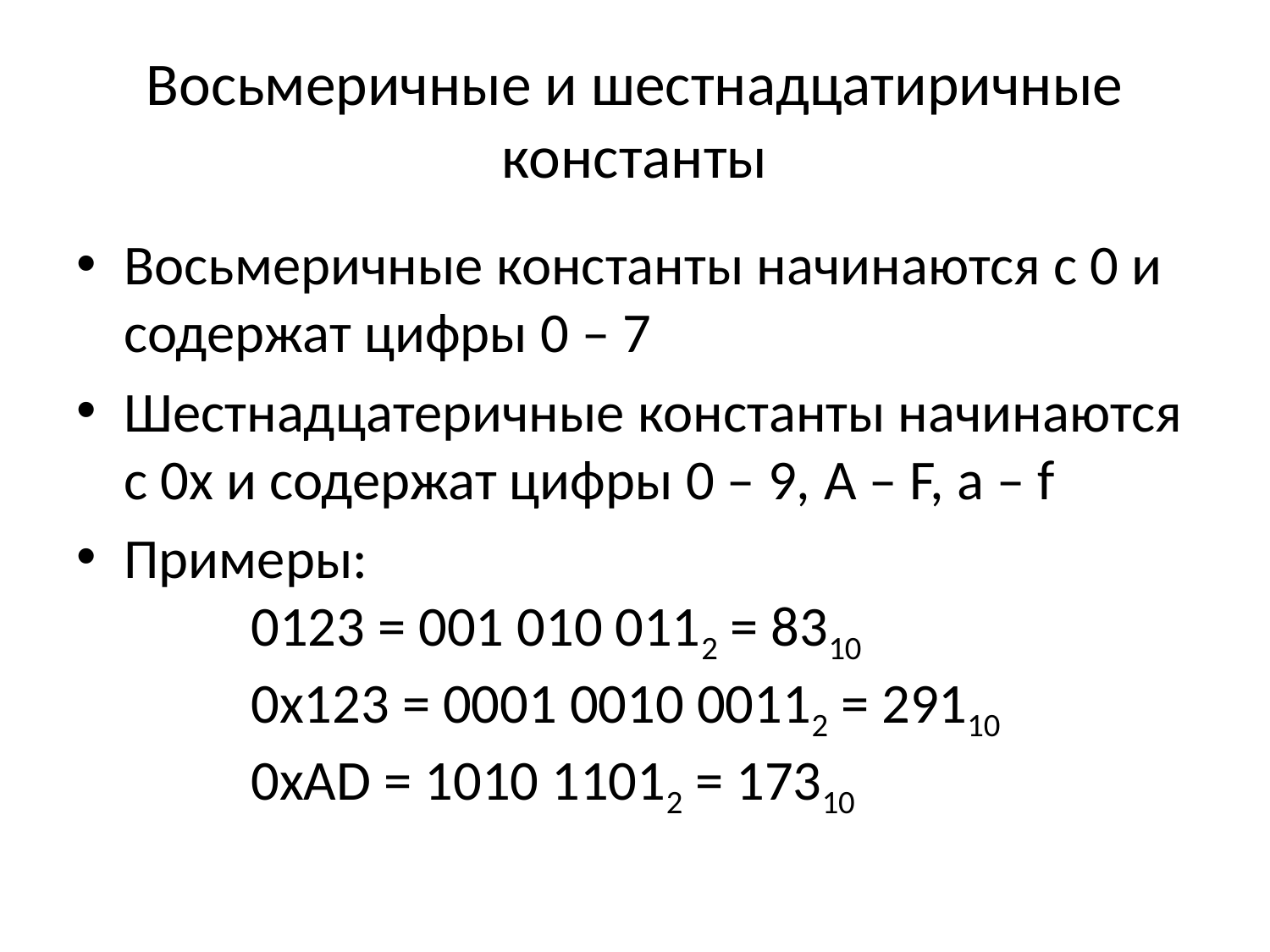

# Восьмеричные и шестнадцатиричные константы
Восьмеричные константы начинаются с 0 и содержат цифры 0 – 7
Шестнадцатеричные константы начинаются с 0x и содержат цифры 0 – 9, A – F, a – f
Примеры:
	0123 = 001 010 0112 = 8310
	0x123 = 0001 0010 00112 = 29110
	0xAD = 1010 11012 = 17310